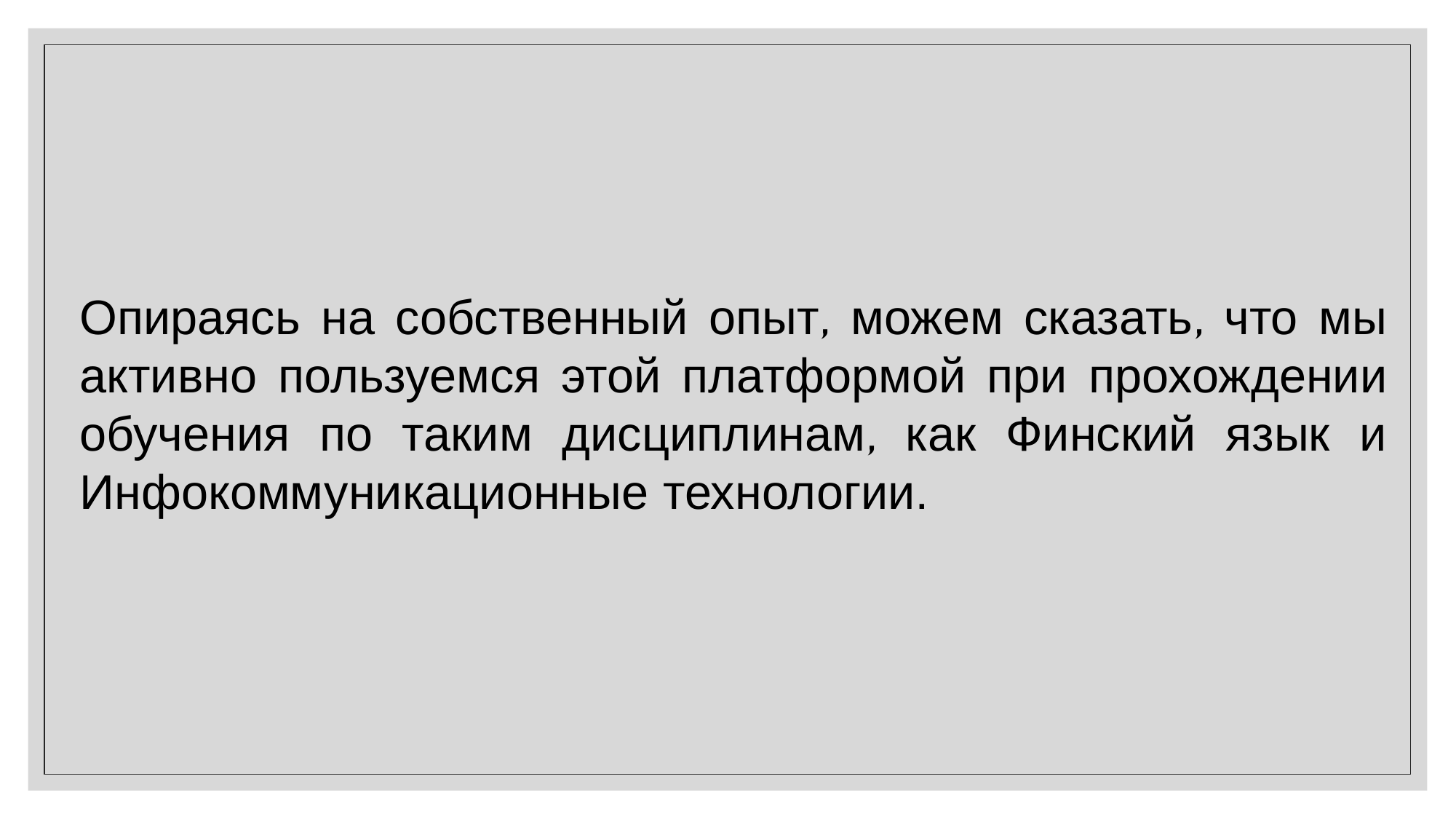

Опираясь на собственный опыт, можем сказать, что мы активно пользуемся этой платформой при прохождении обучения по таким дисциплинам, как Финский язык и Инфокоммуникационные технологии.